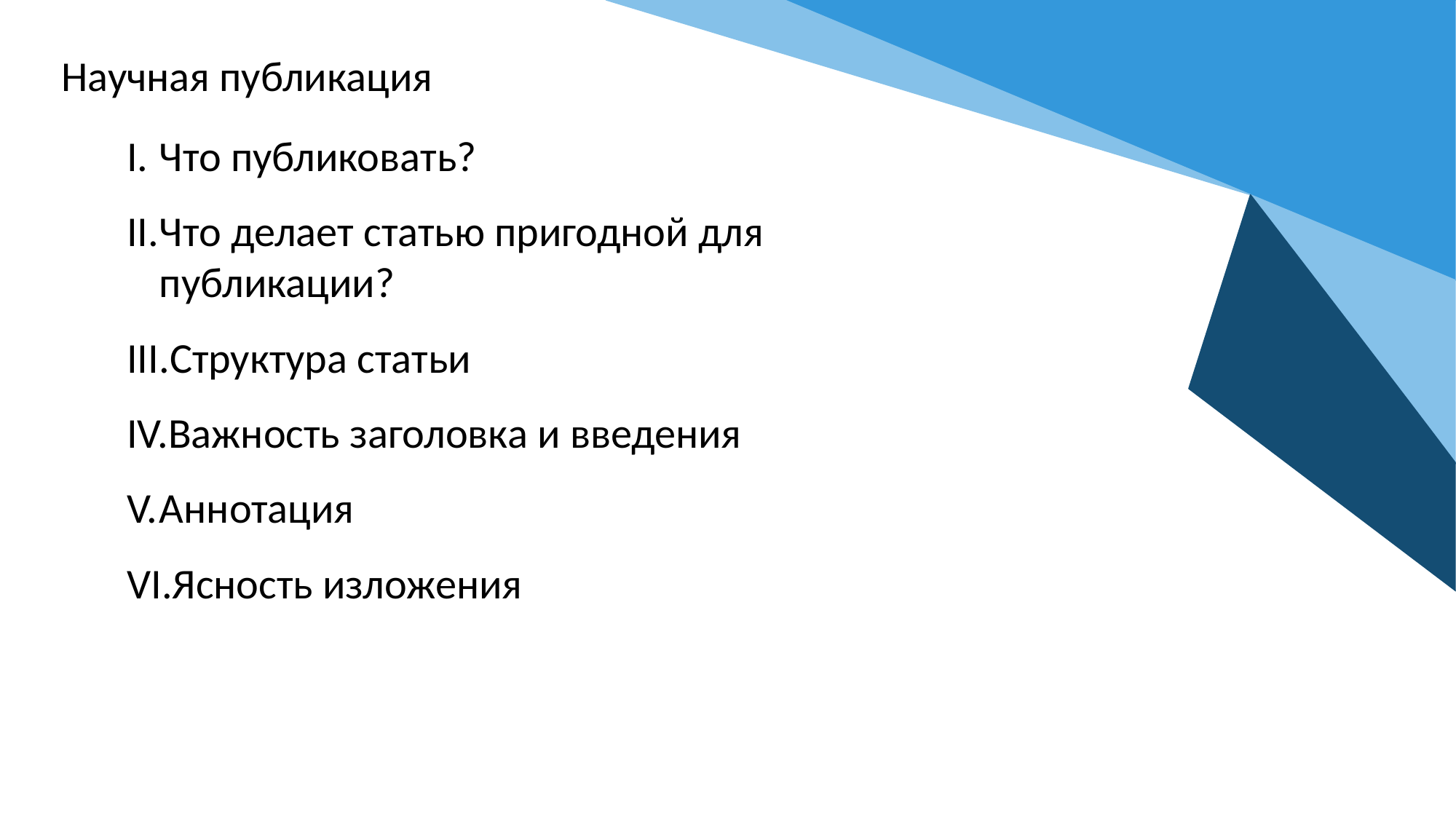

# Научная публикация
Что публиковать?
Что делает статью пригодной для публикации?
Структура статьи
Важность заголовка и введения
Аннотация
Ясность изложения